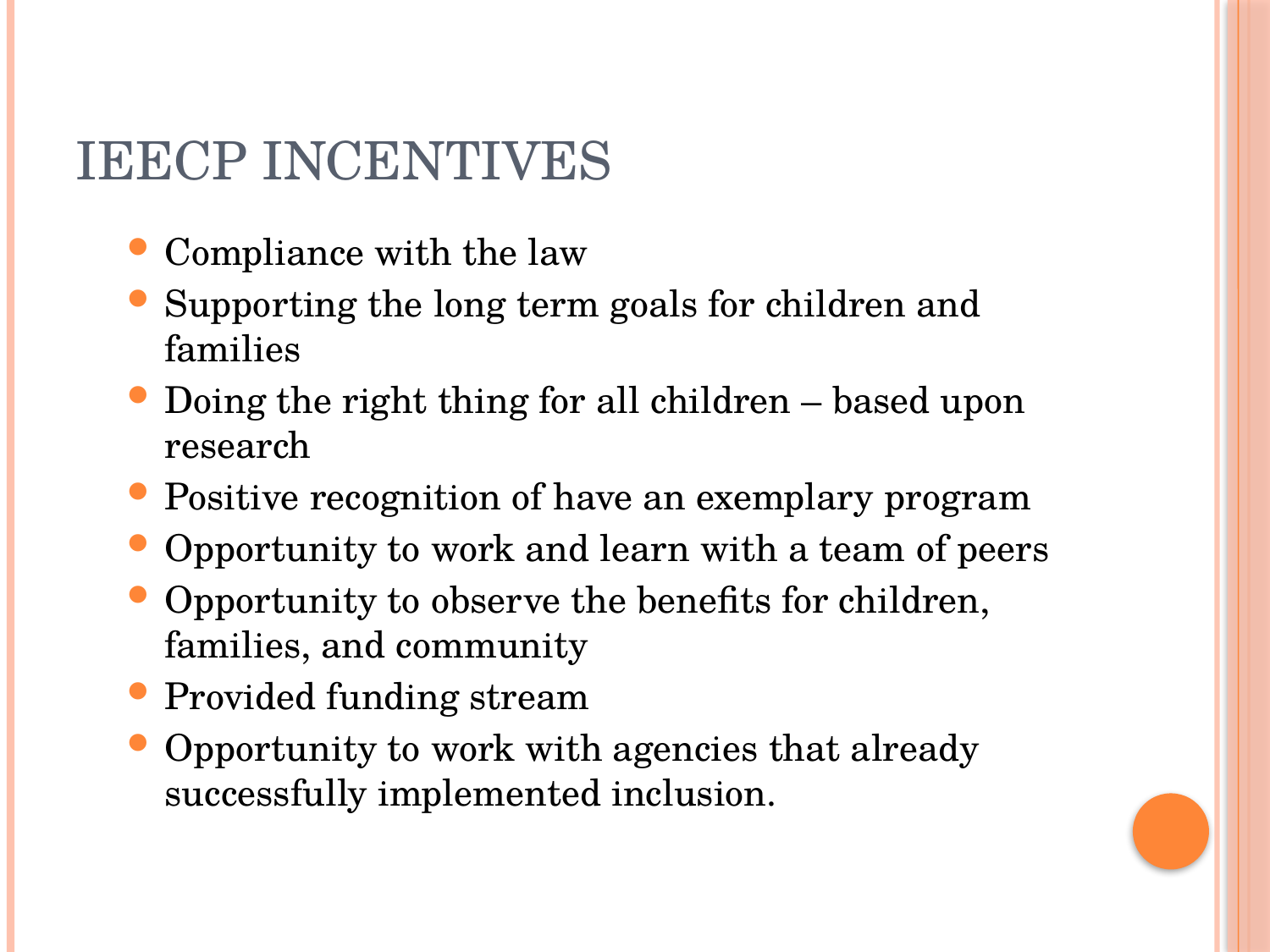

# IEECP Incentives
Compliance with the law
Supporting the long term goals for children and families
Doing the right thing for all children – based upon research
Positive recognition of have an exemplary program
Opportunity to work and learn with a team of peers
Opportunity to observe the benefits for children, families, and community
Provided funding stream
Opportunity to work with agencies that already successfully implemented inclusion.